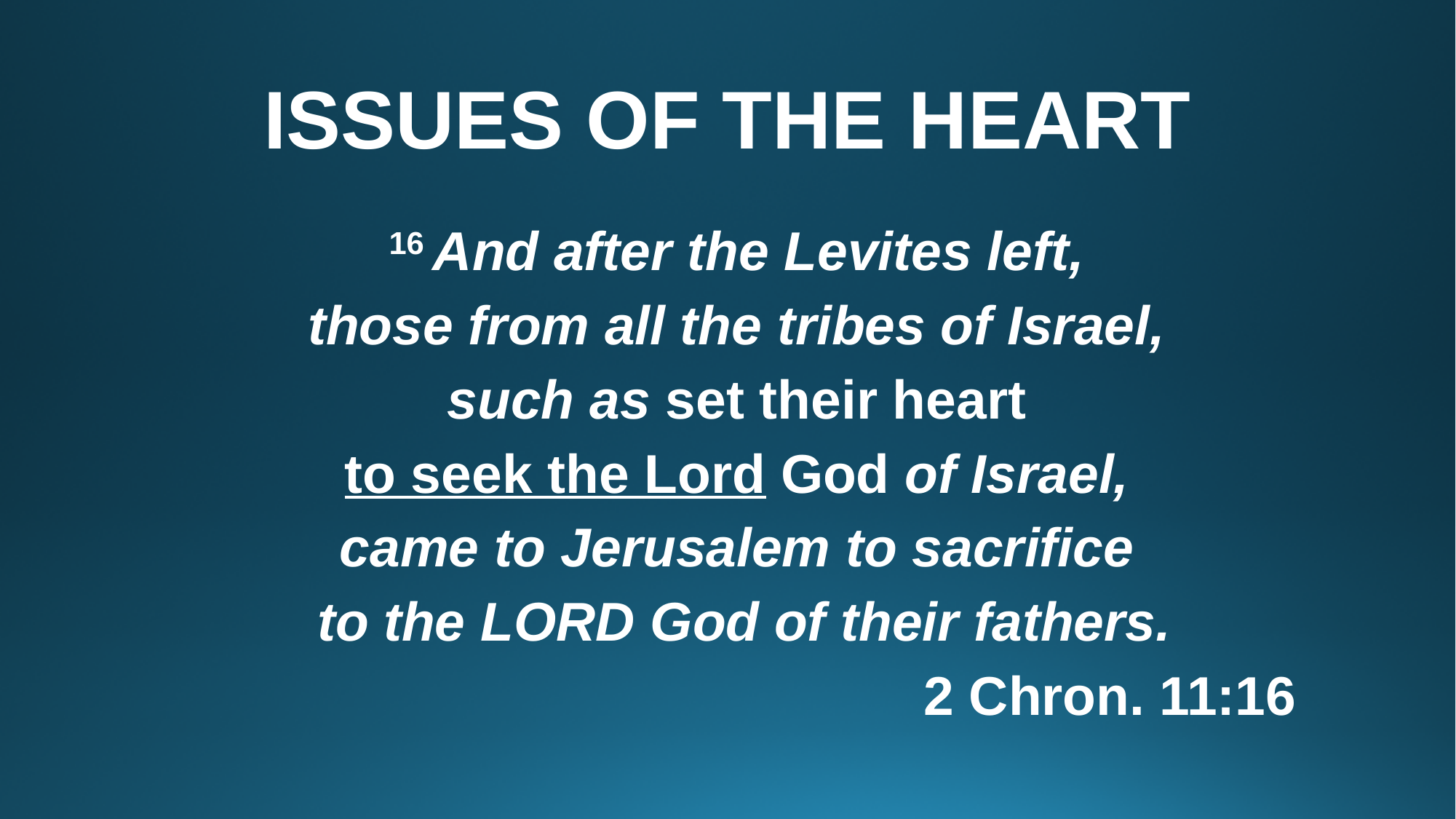

# ISSUES OF THE HEART
16 And after the Levites left,
those from all the tribes of Israel,
such as set their heart
to seek the Lord God of Israel,
came to Jerusalem to sacrifice
to the Lord God of their fathers.
							 2 Chron. 11:16